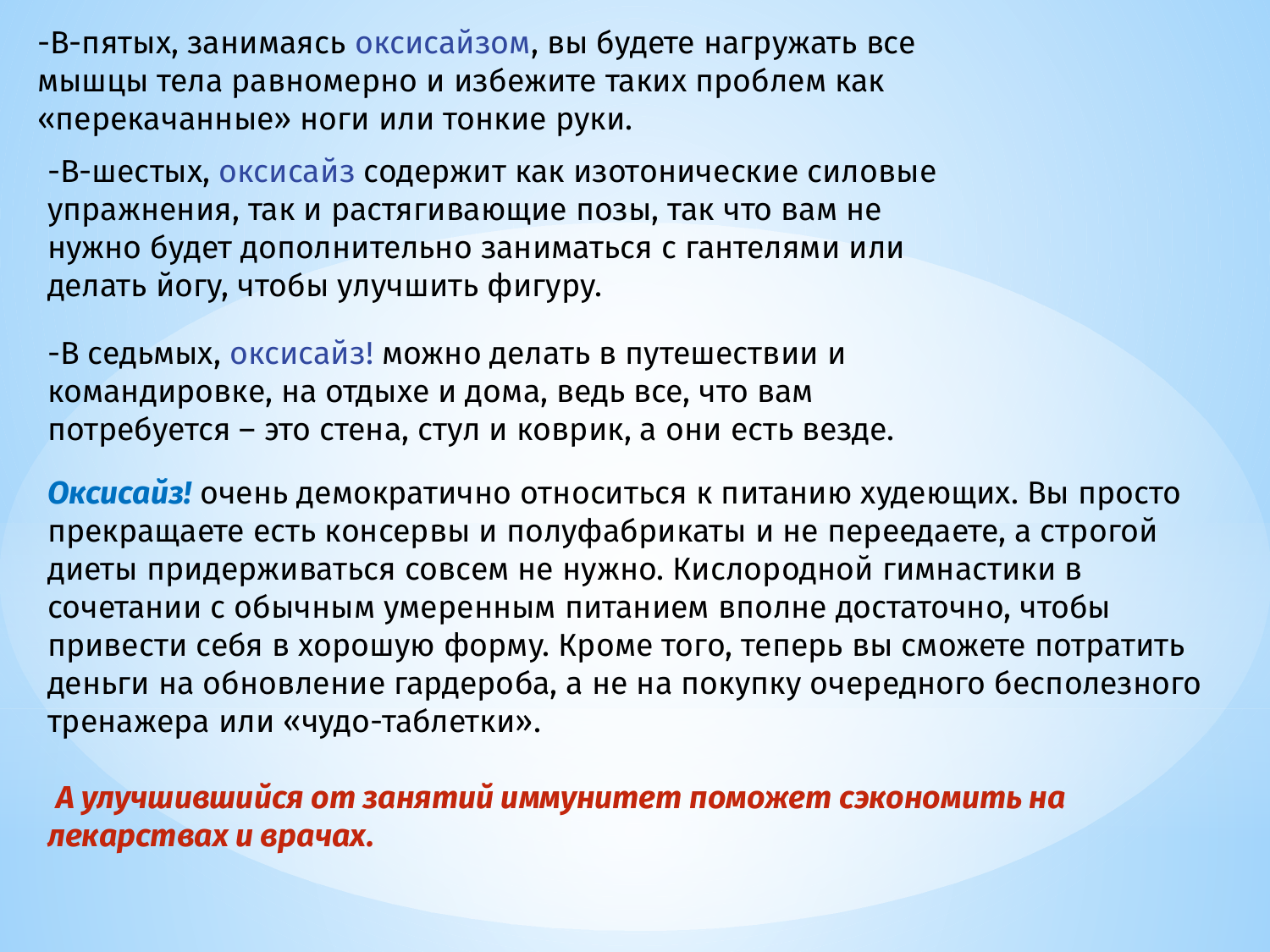

-В-пятых, занимаясь оксисайзом, вы будете нагружать все мышцы тела равномерно и избежите таких проблем как «перекачанные» ноги или тонкие руки.
-В-шестых, оксисайз содержит как изотонические силовые упражнения, так и растягивающие позы, так что вам не нужно будет дополнительно заниматься с гантелями или делать йогу, чтобы улучшить фигуру.
-В седьмых, оксисайз! можно делать в путешествии и командировке, на отдыхе и дома, ведь все, что вам потребуется – это стена, стул и коврик, а они есть везде.

Оксисайз! очень демократично относиться к питанию худеющих. Вы просто прекращаете есть консервы и полуфабрикаты и не переедаете, а строгой диеты придерживаться совсем не нужно. Кислородной гимнастики в сочетании с обычным умеренным питанием вполне достаточно, чтобы привести себя в хорошую форму. Кроме того, теперь вы сможете потратить деньги на обновление гардероба, а не на покупку очередного бесполезного тренажера или «чудо-таблетки».

 А улучшившийся от занятий иммунитет поможет сэкономить на лекарствах и врачах.